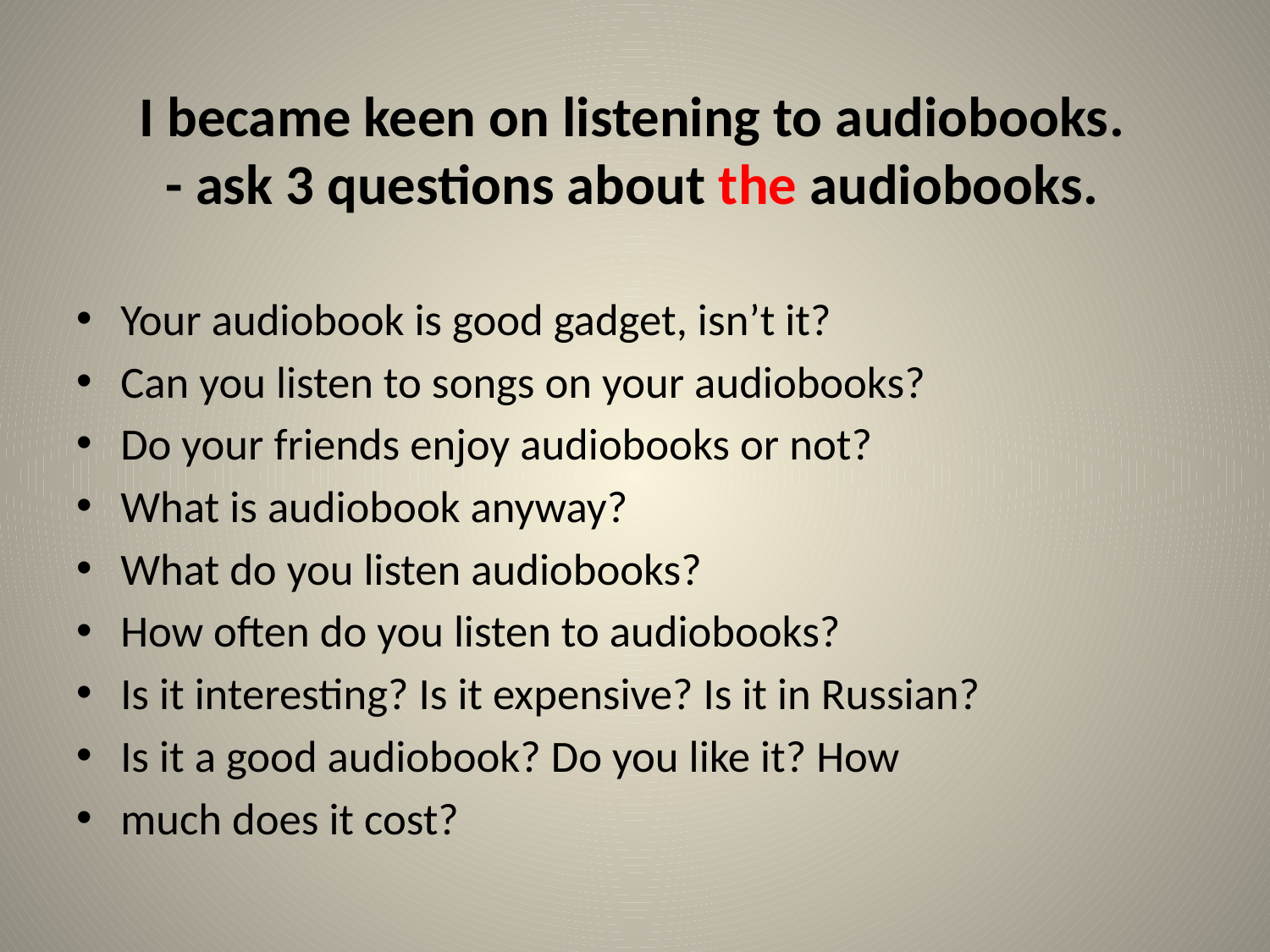

# I became keen on listening to audiobooks. - ask 3 questions about the audiobooks.

Your audiobook is good gadget, isn’t it?
Can you listen to songs on your audiobooks?
Do your friends enjoy audiobooks or not?
What is audiobook anyway?
What do you listen audiobooks?
How often do you listen to audiobooks?
Is it interesting? Is it expensive? Is it in Russian?
Is it a good audiobook? Do you like it? How
much does it cost?